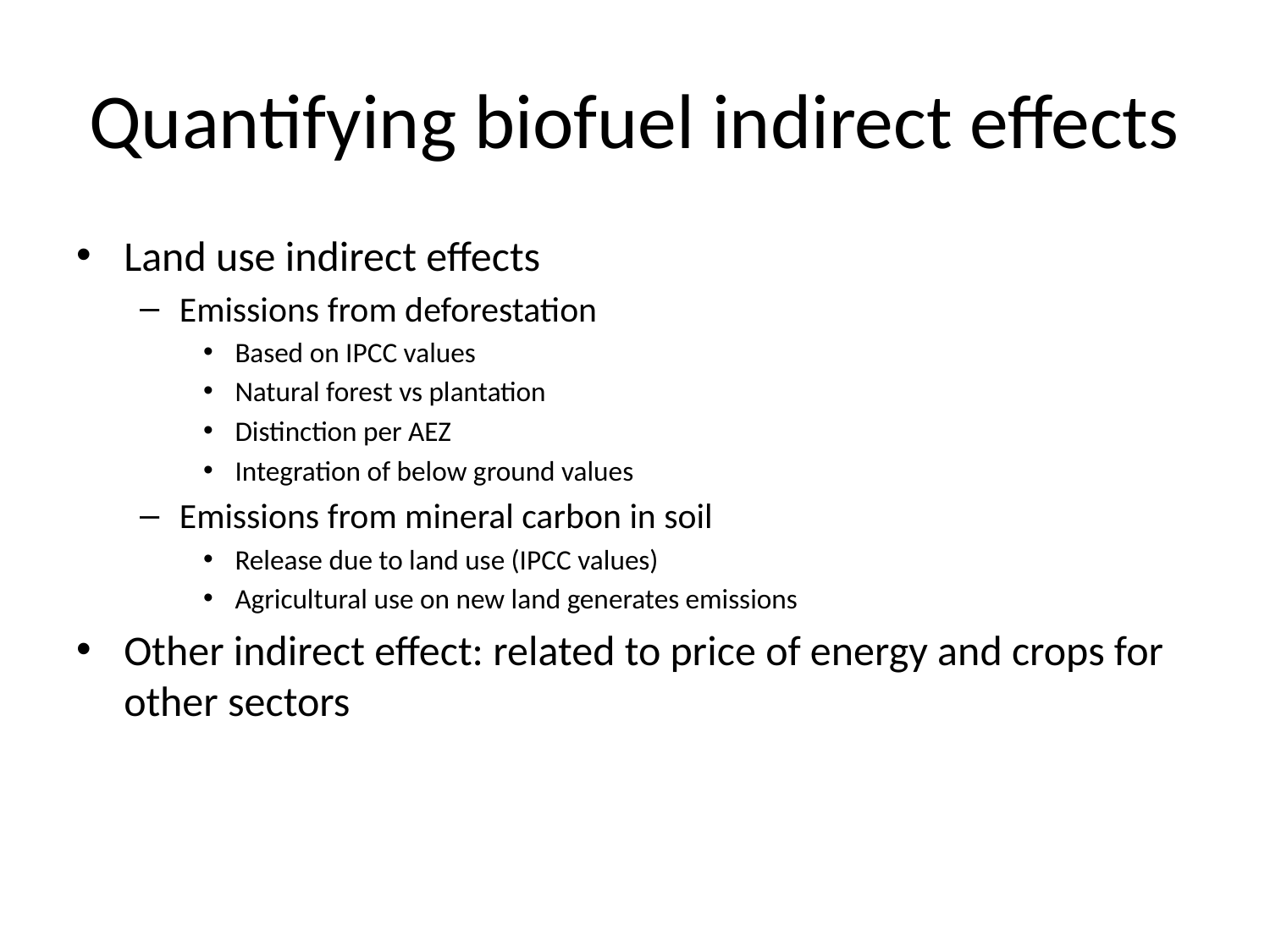

# Quantifying biofuel indirect effects
Land use indirect effects
Emissions from deforestation
Based on IPCC values
Natural forest vs plantation
Distinction per AEZ
Integration of below ground values
Emissions from mineral carbon in soil
Release due to land use (IPCC values)
Agricultural use on new land generates emissions
Other indirect effect: related to price of energy and crops for other sectors